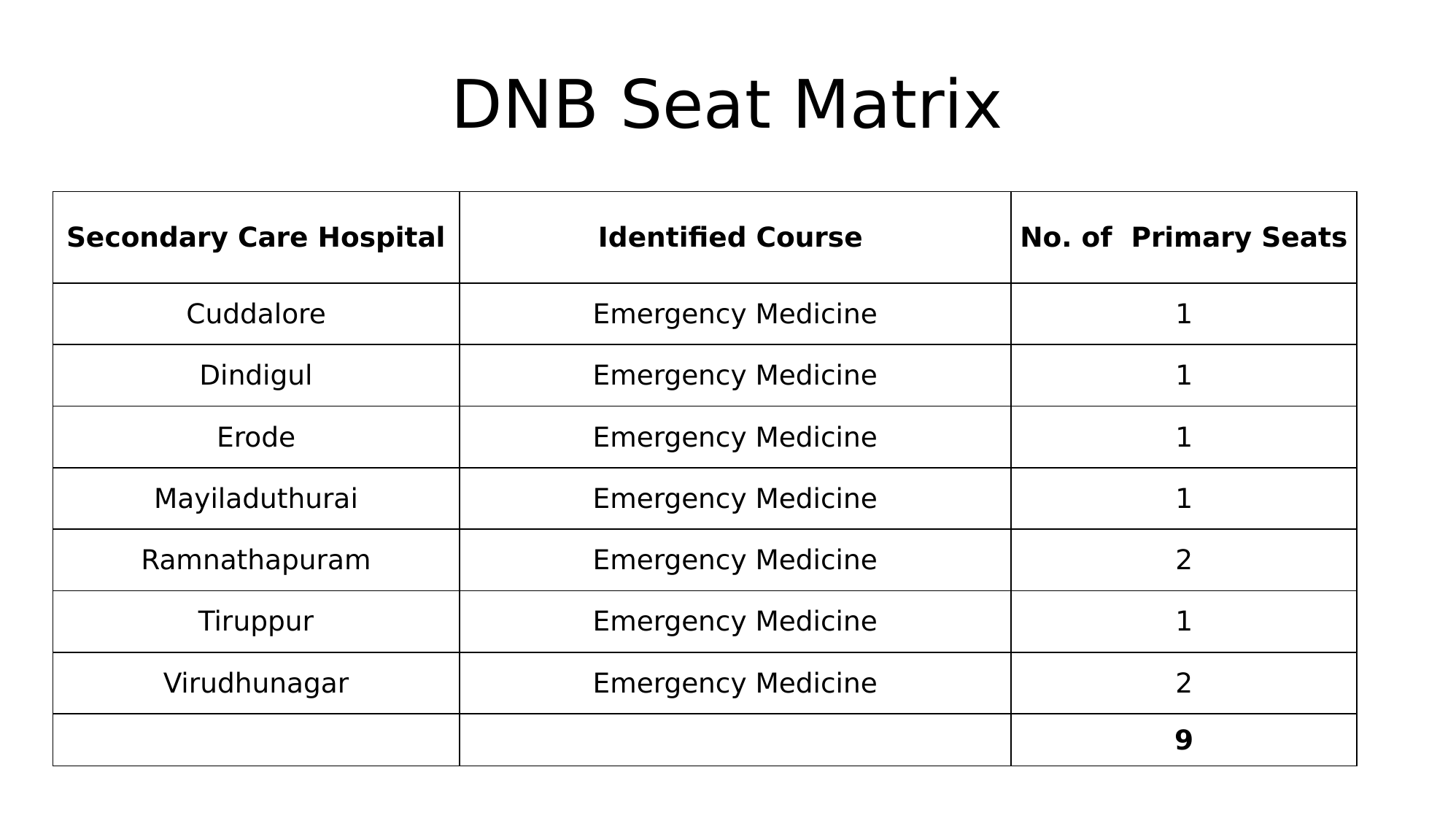

# DNB Seat Matrix
| Secondary Care Hospital | Identified Course | No. of Primary Seats |
| --- | --- | --- |
| Cuddalore | Emergency Medicine | 1 |
| Dindigul | Emergency Medicine | 1 |
| Erode | Emergency Medicine | 1 |
| Mayiladuthurai | Emergency Medicine | 1 |
| Ramnathapuram | Emergency Medicine | 2 |
| Tiruppur | Emergency Medicine | 1 |
| Virudhunagar | Emergency Medicine | 2 |
|  |  | 9 |